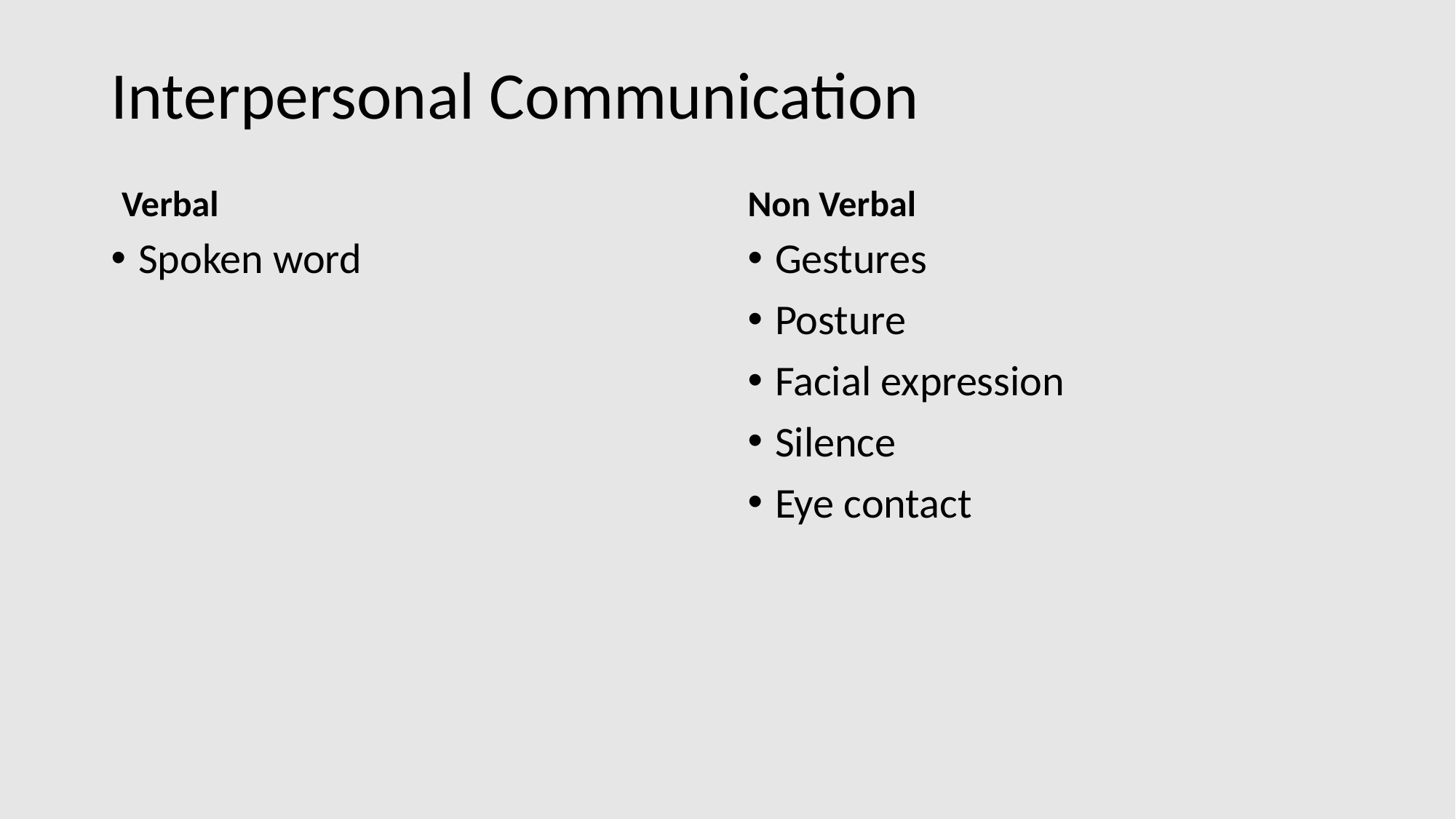

# Interpersonal Communication
Verbal
Non Verbal
Spoken word
Gestures
Posture
Facial expression
Silence
Eye contact